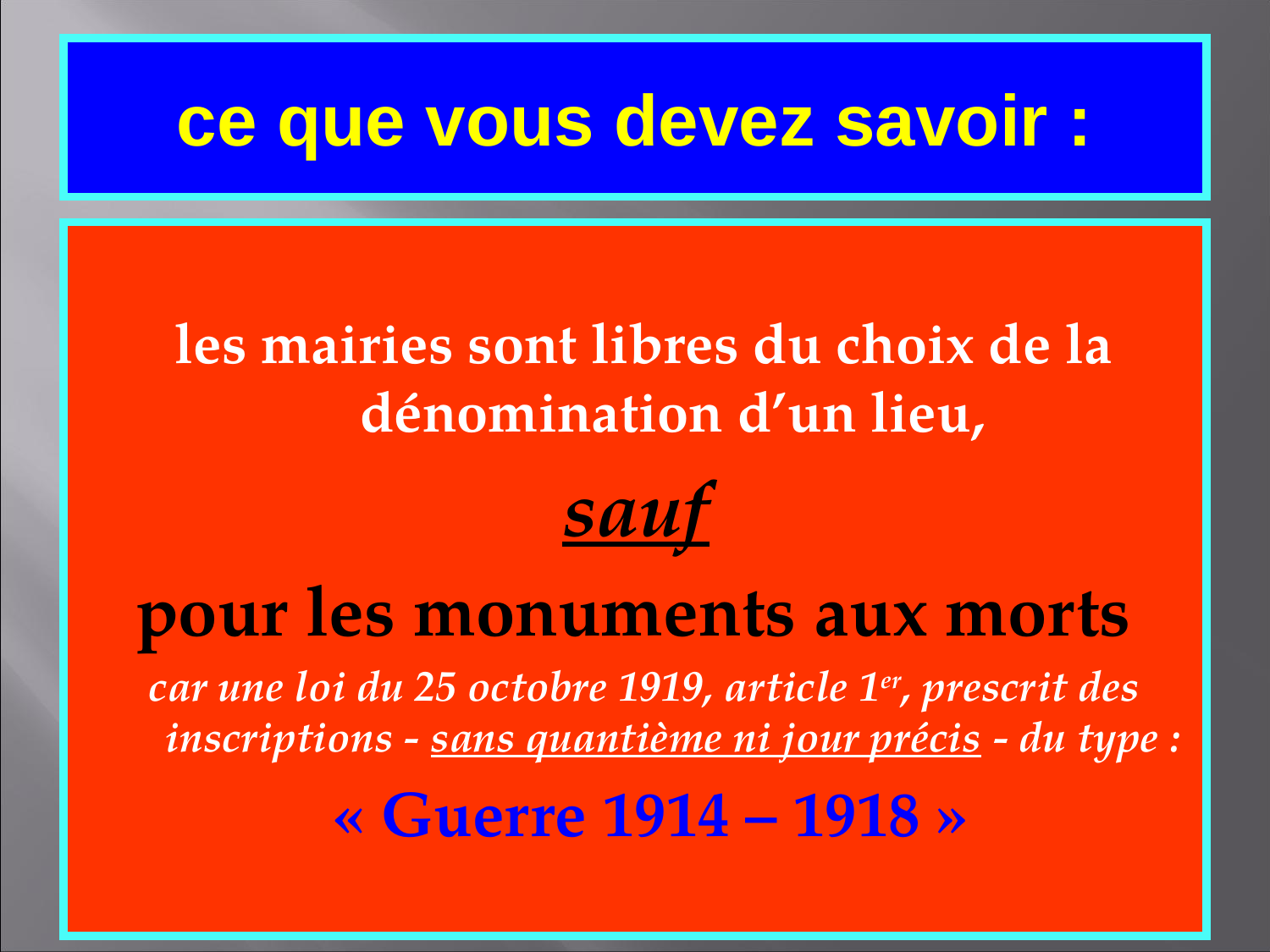

# ce que vous devez savoir :

les mairies sont libres du choix de la dénomination d’un lieu,
sauf
pour les monuments aux morts :
car une loi du 25 octobre 1919, article 1er, prescrit des
inscriptions - sans quantième ni jour précis - du type :
               « Guerre 1914 – 1918 »